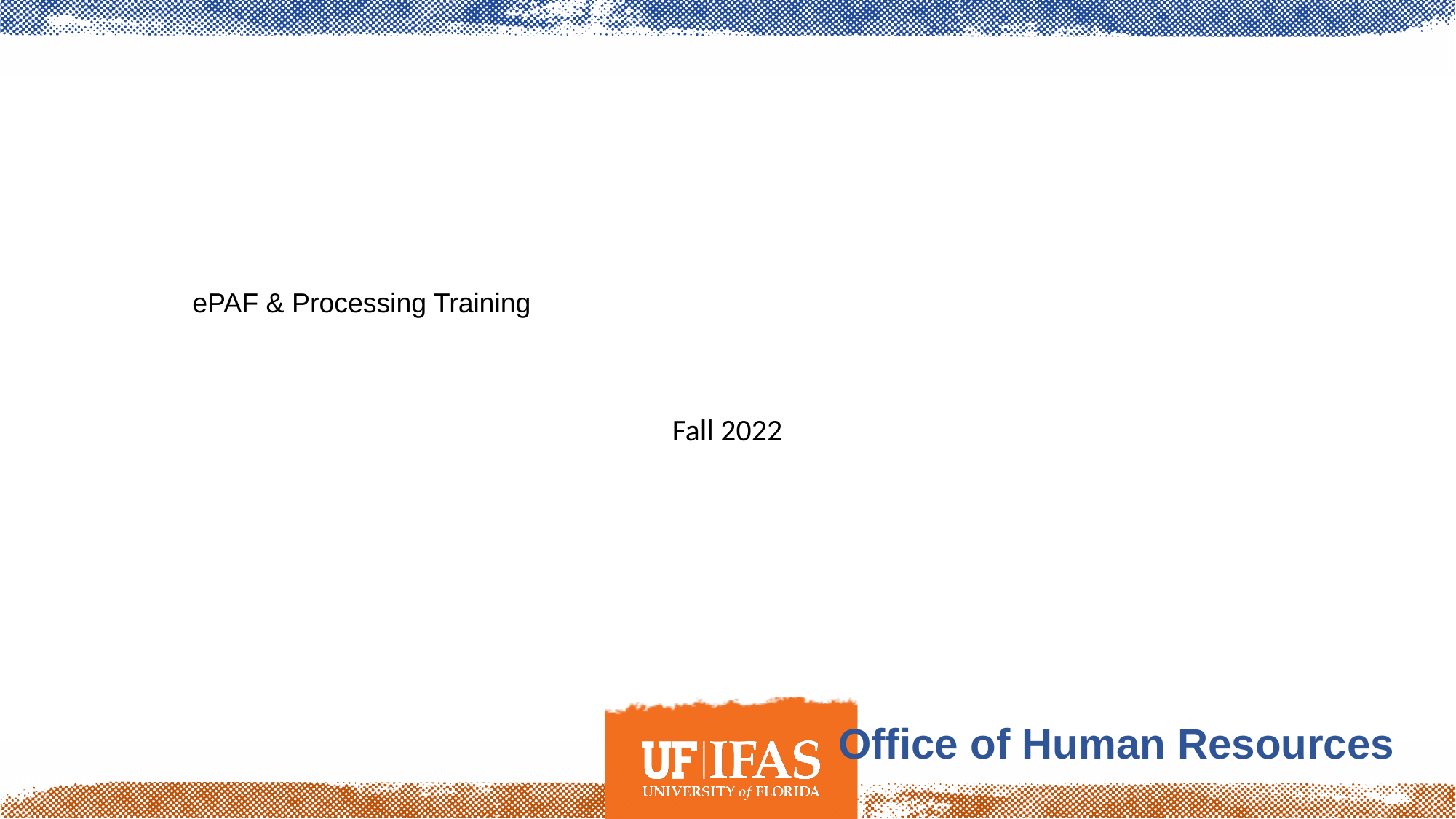

ePAF & Processing Training
Fall 2022

Office of Human Resources